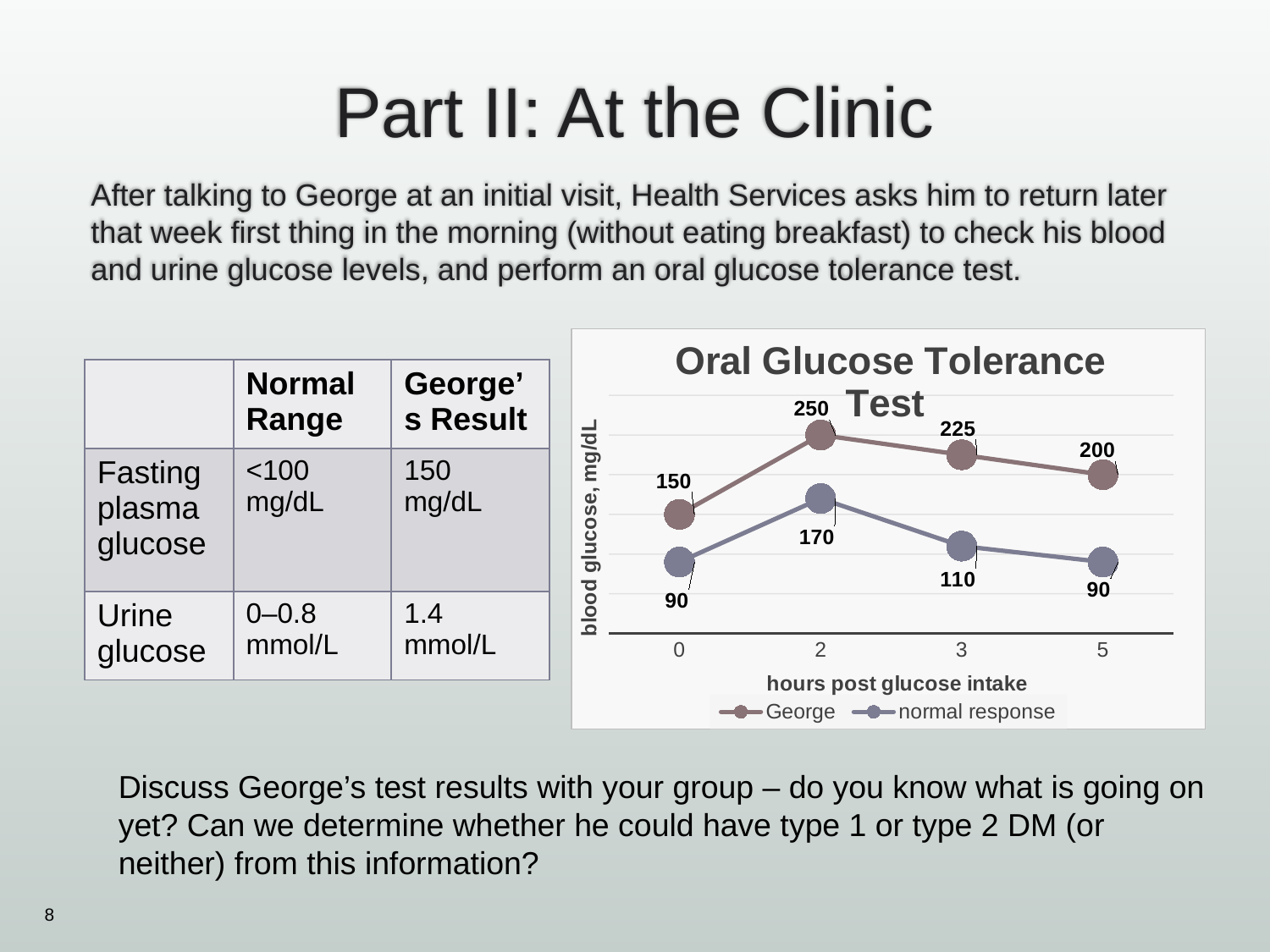

# Part II: At the Clinic
After talking to George at an initial visit, Health Services asks him to return later that week first thing in the morning (without eating breakfast) to check his blood and urine glucose levels, and perform an oral glucose tolerance test.

### Chart: Oral Glucose Tolerance Test

| Category | George | normal response |
|---|---|---|
| 0 | 150.0 | 90.0 |
| 2 | 250.0 | 170.0 |
| 3 | 225.0 | 110.0 |
| 5 | 200.0 | 90.0 |
|  | Normal Range | George’s Result |
| --- | --- | --- |
| Fasting plasma glucose | <100 mg/dL | 150 mg/dL |
| Urine glucose | 0–0.8 mmol/L | 1.4 mmol/L |
Discuss George’s test results with your group – do you know what is going on yet? Can we determine whether he could have type 1 or type 2 DM (or neither) from this information?
8